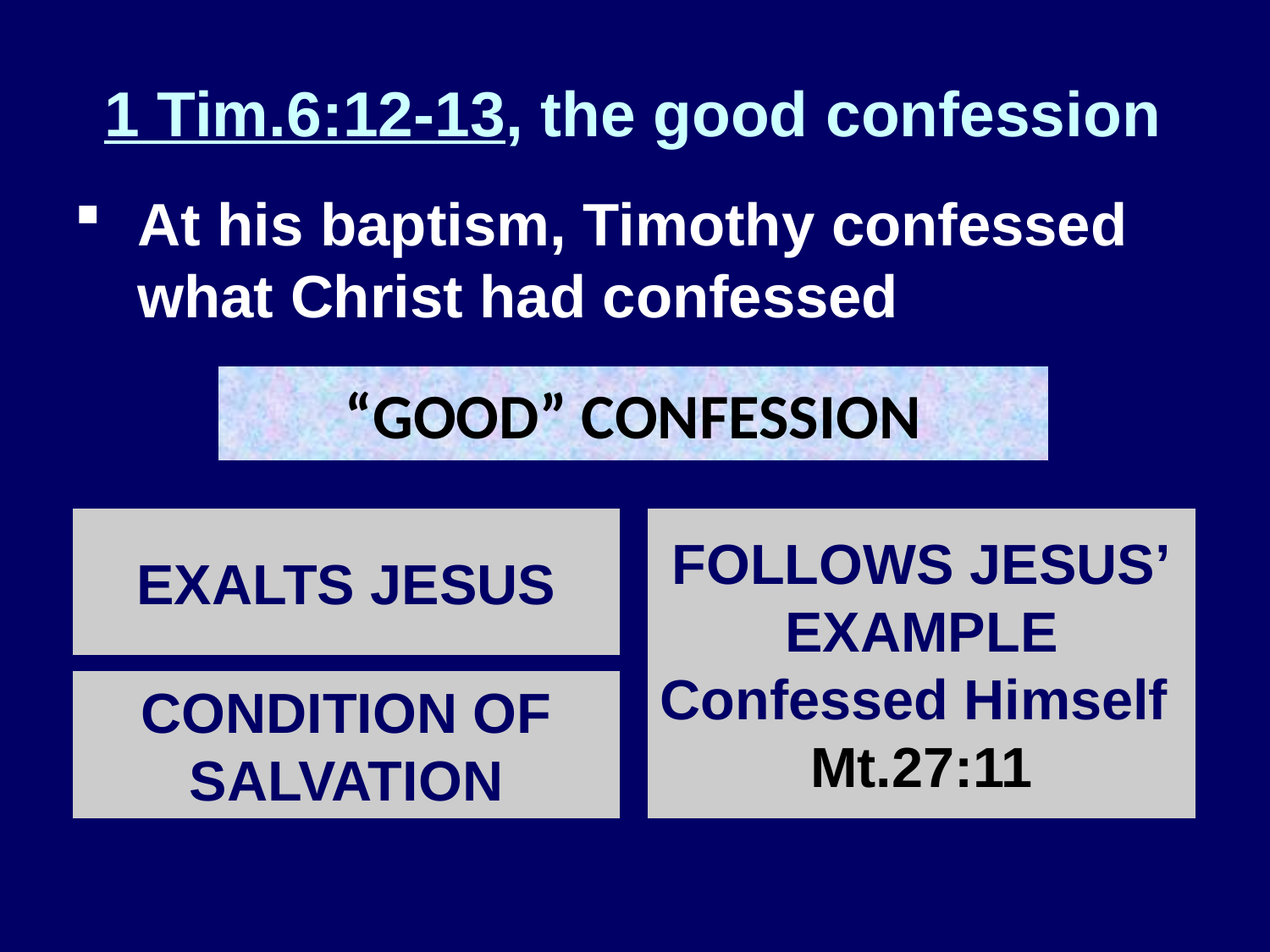

# 1 Tim.6:12-13, the good confession
At his baptism, Timothy confessed what Christ had confessed
“GOOD” CONFESSION
EXALTS JESUS
FOLLOWS JESUS’
EXAMPLE Confessed Himself
Mt.27:11
CONDITION OF SALVATION